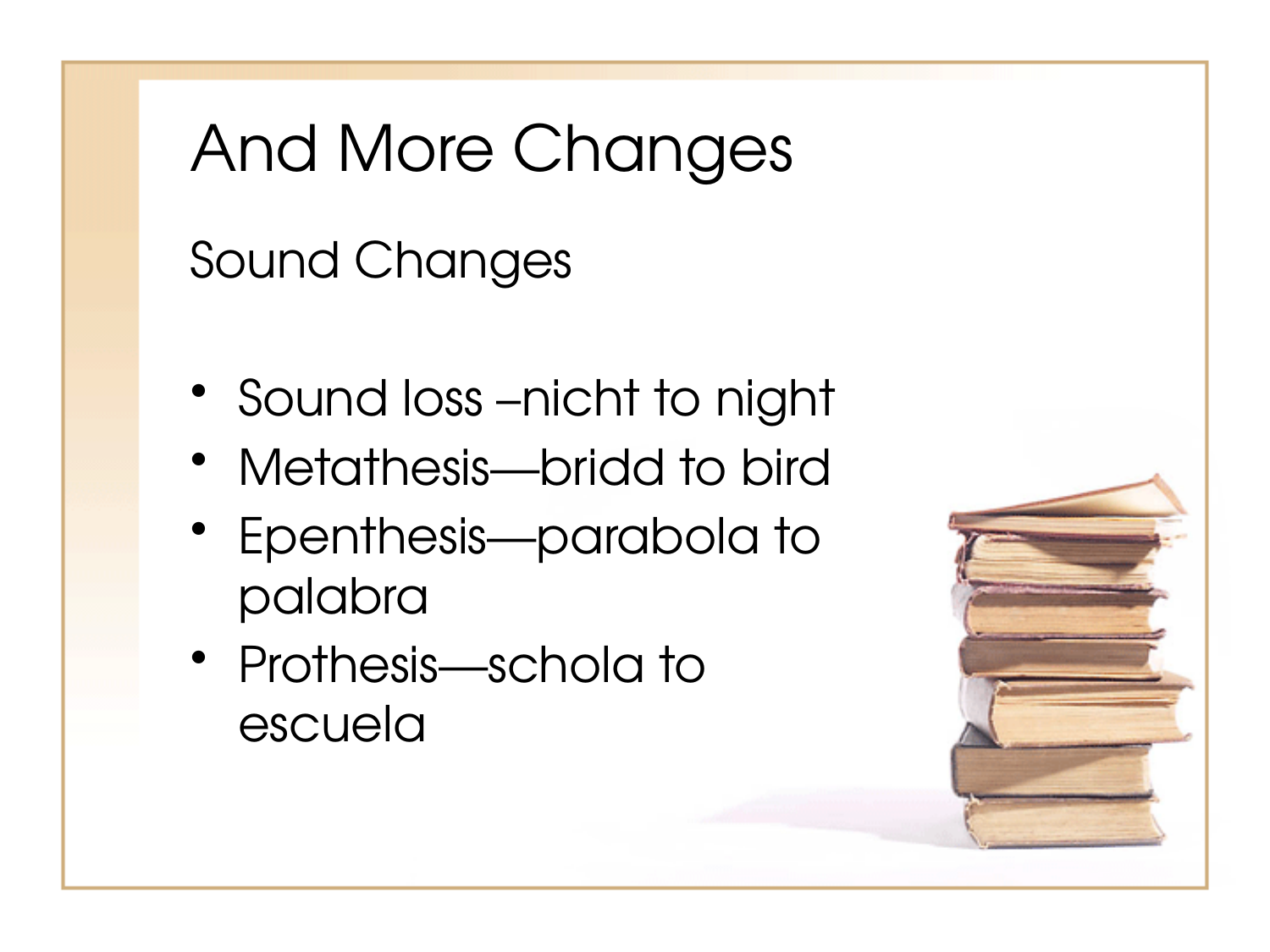

# And More Changes
Sound Changes

Sound loss –nicht to night
Metathesis—bridd to bird
Epenthesis—parabola to palabra
Prothesis—schola to escuela